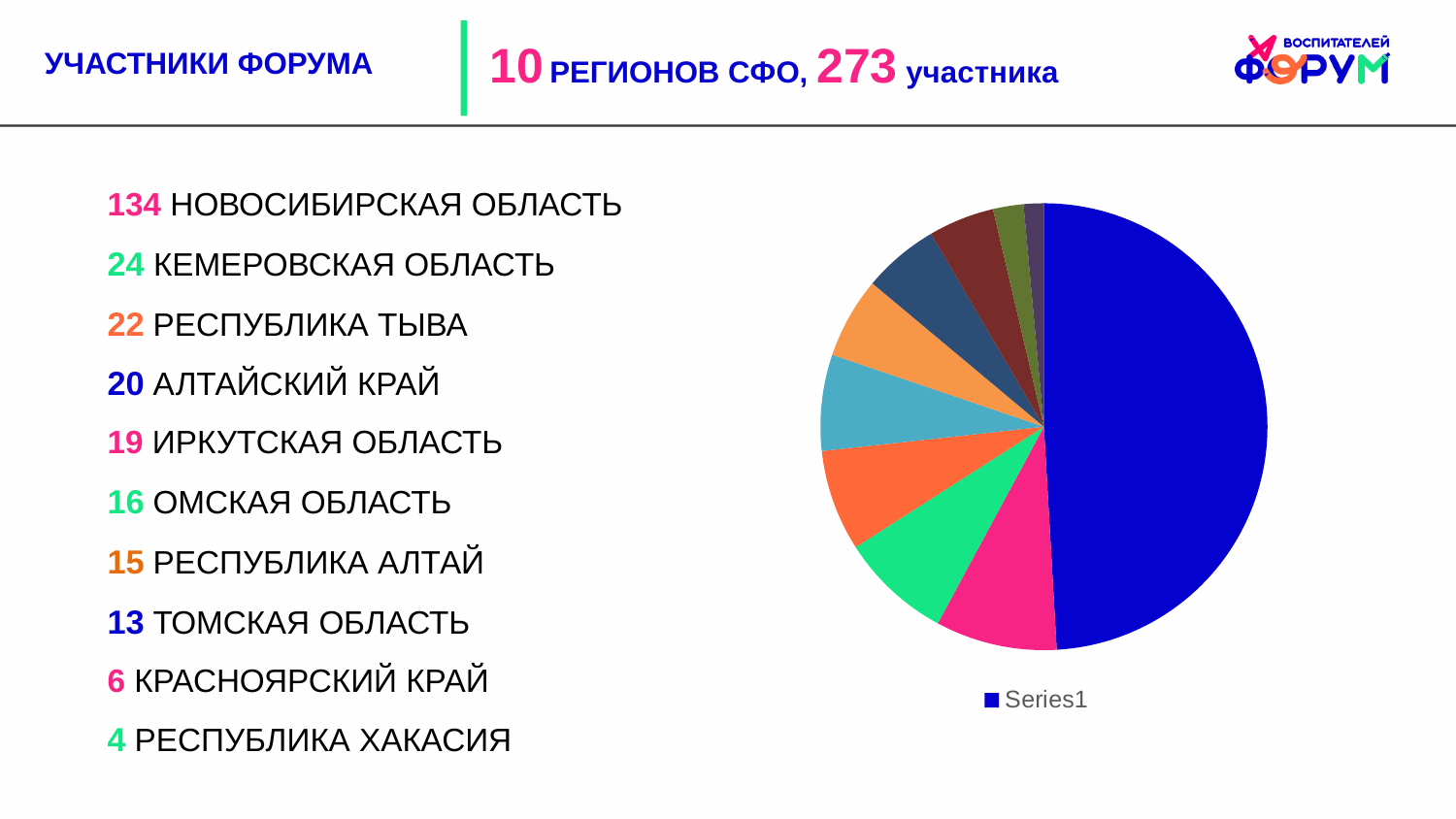

УЧАСТНИКИ ФОРУМА
10 РЕГИОНОВ СФО, 273 участника
134 НОВОСИБИРСКАЯ ОБЛАСТЬ
24 КЕМЕРОВСКАЯ ОБЛАСТЬ
22 РЕСПУБЛИКА ТЫВА
20 АЛТАЙСКИЙ КРАЙ
19 ИРКУТСКАЯ ОБЛАСТЬ
16 ОМСКАЯ ОБЛАСТЬ
15 РЕСПУБЛИКА АЛТАЙ
13 ТОМСКАЯ ОБЛАСТЬ
6 КРАСНОЯРСКИЙ КРАЙ
4 РЕСПУБЛИКА ХАКАСИЯ

### Chart

| Category | Продажи |
|---|---|
|  | 134.0 |
|  | 24.0 |
|  | 22.0 |
|  | 20.0 |
|  | 19.0 |
|  | 16.0 |
|  | 15.0 |
|  | 13.0 |
|  | 6.0 |
|  | 4.0 |